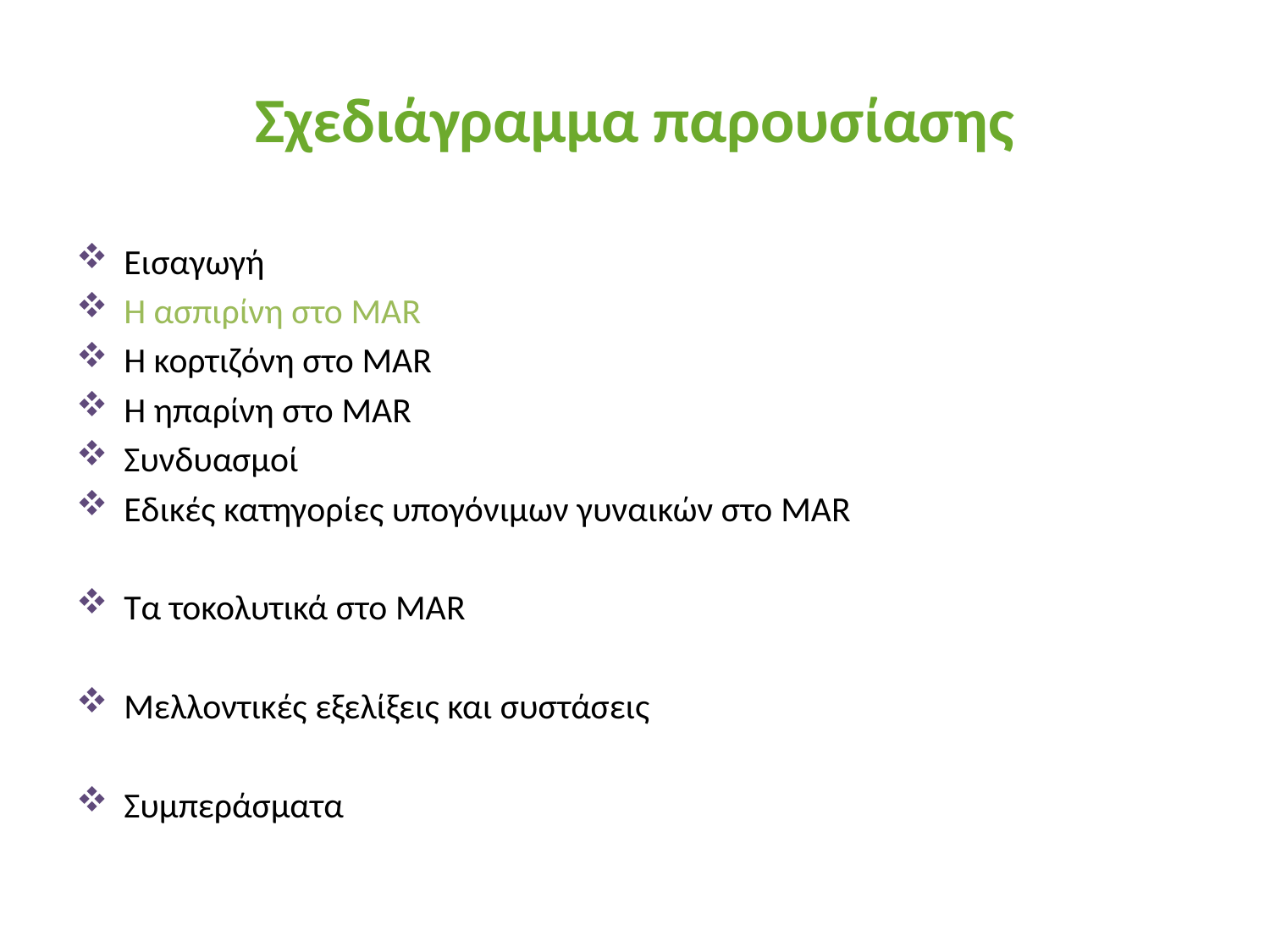

# Σχεδιάγραμμα παρουσίασης
Εισαγωγή
Η ασπιρίνη στο MAR
Η κορτιζόνη στο MAR
Η ηπαρίνη στο MAR
Συνδυασμοί
Εδικές κατηγορίες υπογόνιμων γυναικών στο MAR

Τα τοκολυτικά στο MAR

Μελλοντικές εξελίξεις και συστάσεις

Συμπεράσματα